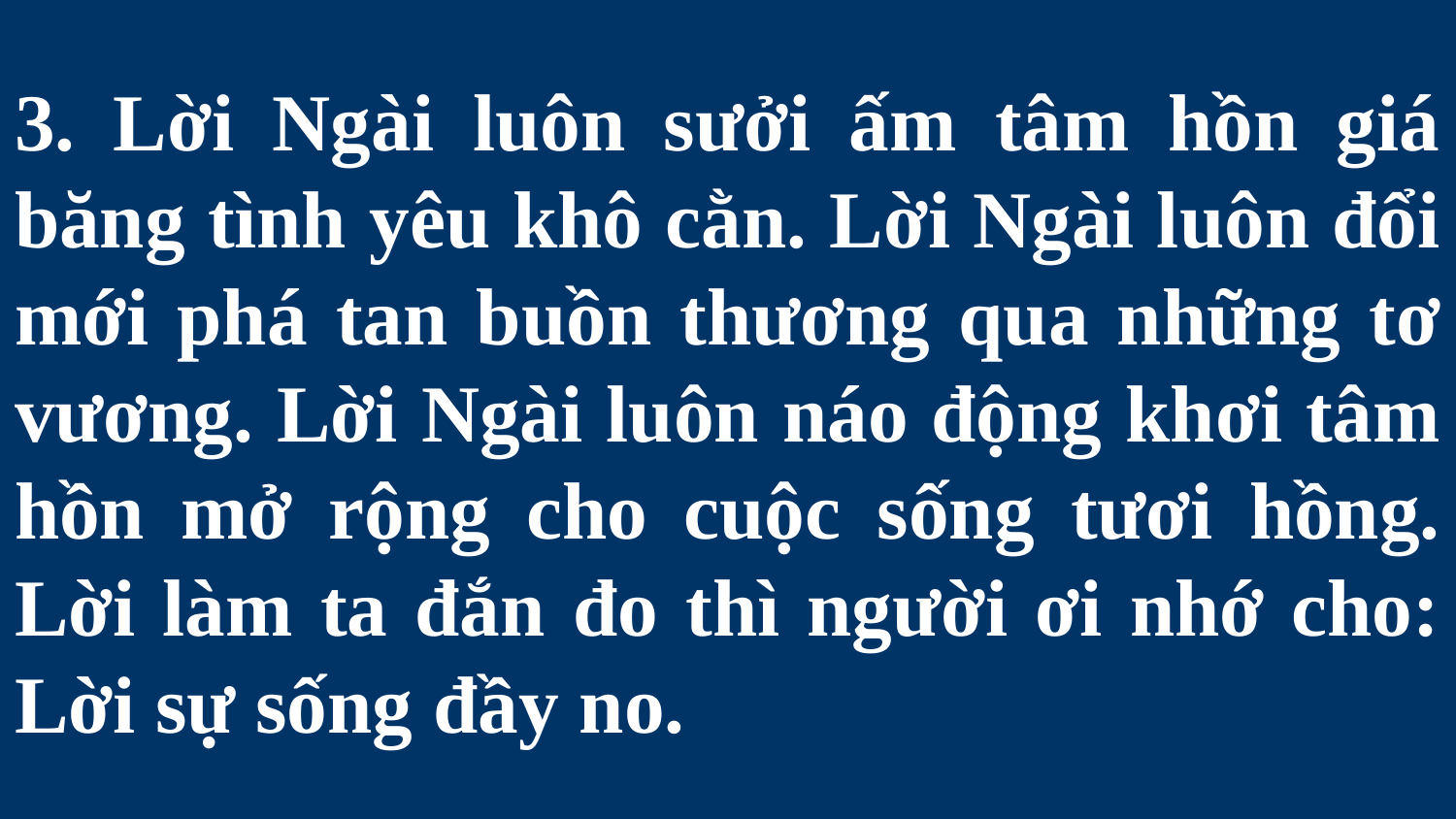

# 3. Lời Ngài luôn sưởi ấm tâm hồn giá băng tình yêu khô cằn. Lời Ngài luôn đổi mới phá tan buồn thương qua những tơ vương. Lời Ngài luôn náo động khơi tâm hồn mở rộng cho cuộc sống tươi hồng. Lời làm ta đắn đo thì người ơi nhớ cho: Lời sự sống đầy no.